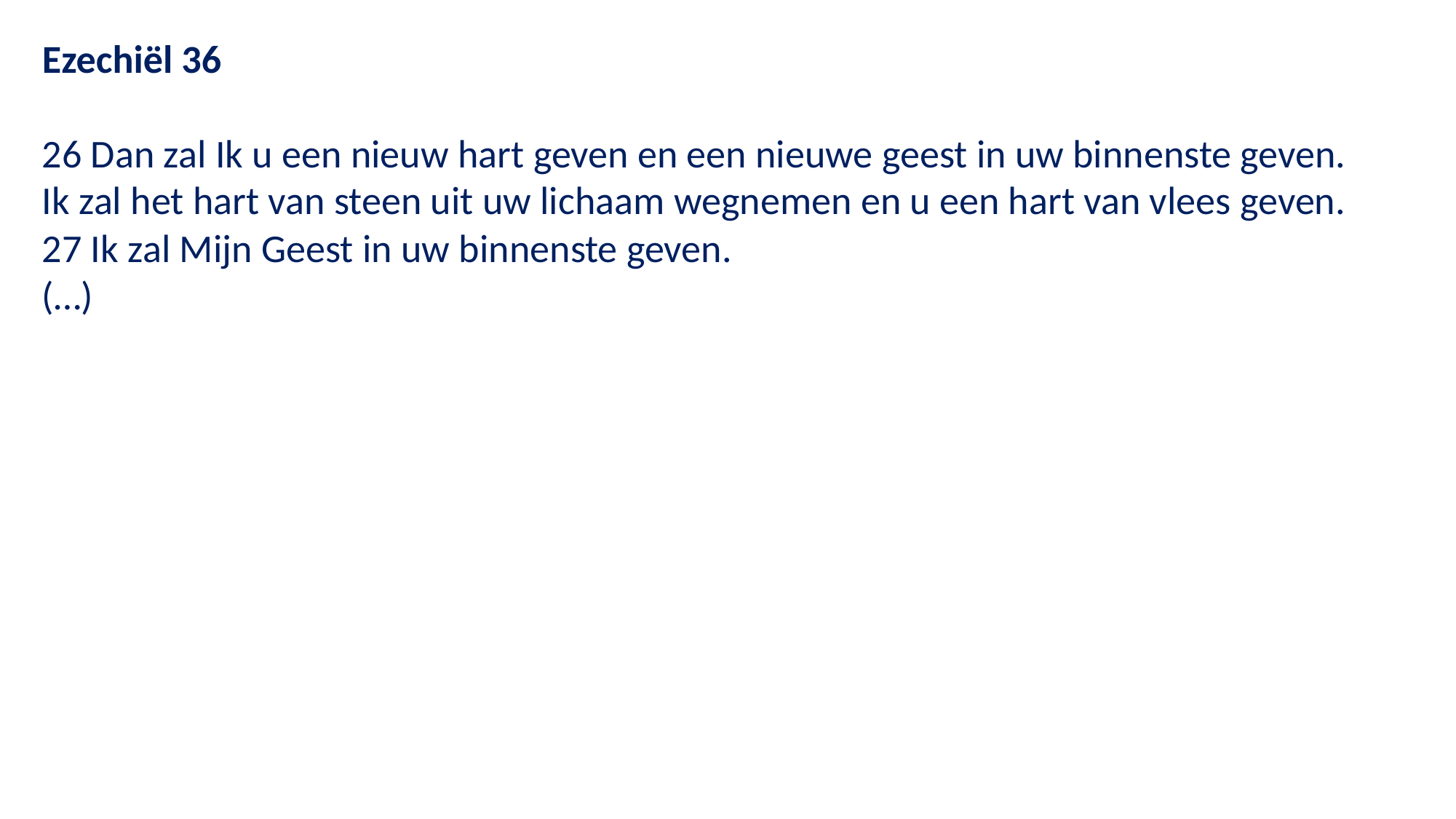

Ezechiël 36

26 Dan zal Ik u een nieuw hart geven en een nieuwe geest in uw binnenste geven. Ik zal het hart van steen uit uw lichaam wegnemen en u een hart van vlees geven.
27 Ik zal Mijn Geest in uw binnenste geven.
(…)